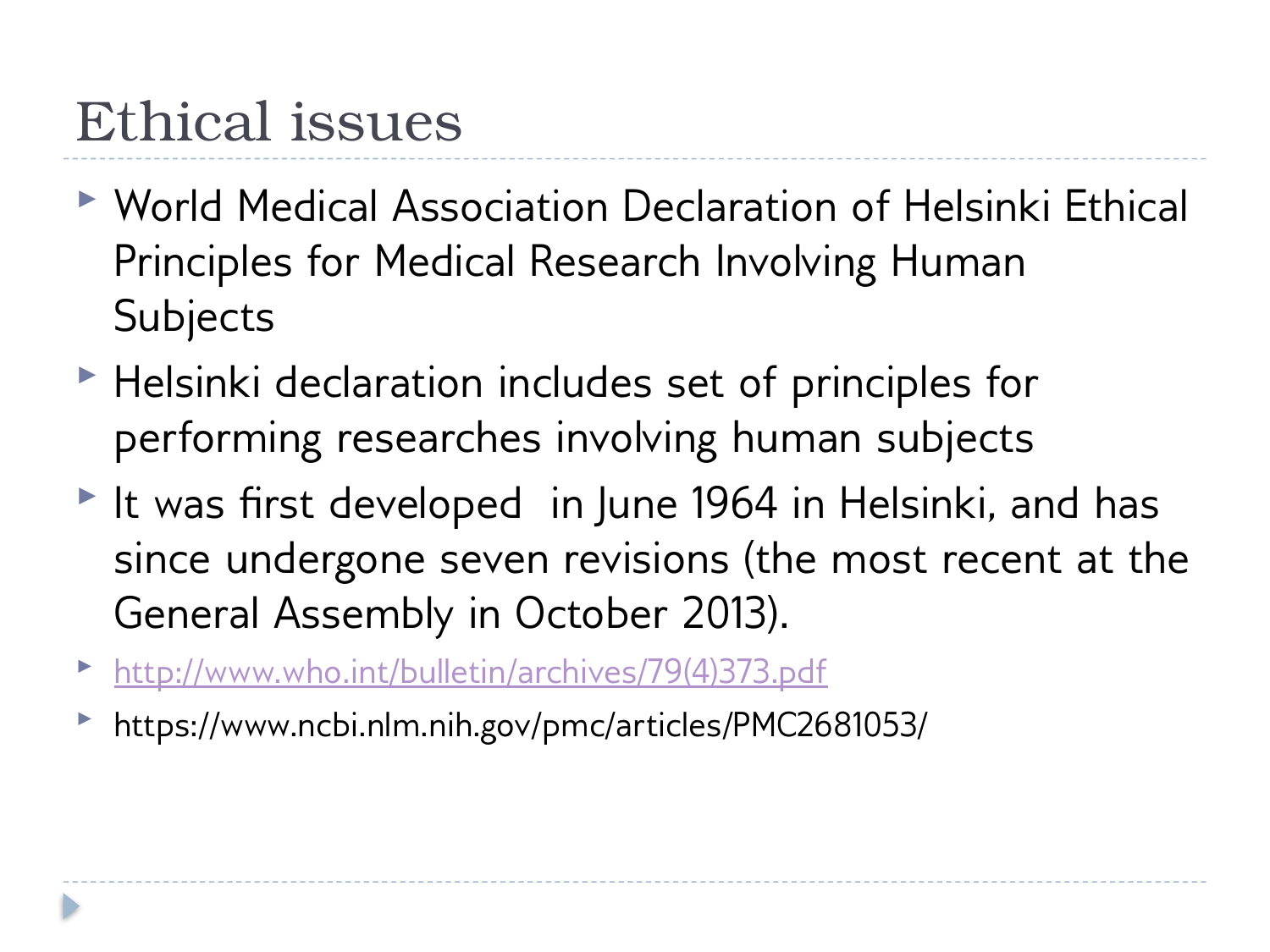

# Ethical issues
World Medical Association Declaration of Helsinki Ethical Principles for Medical Research Involving Human Subjects
Helsinki declaration includes set of principles for performing researches involving human subjects
It was first developed  in June 1964 in Helsinki, and has since undergone seven revisions (the most recent at the General Assembly in October 2013).
http://www.who.int/bulletin/archives/79(4)373.pdf
https://www.ncbi.nlm.nih.gov/pmc/articles/PMC2681053/